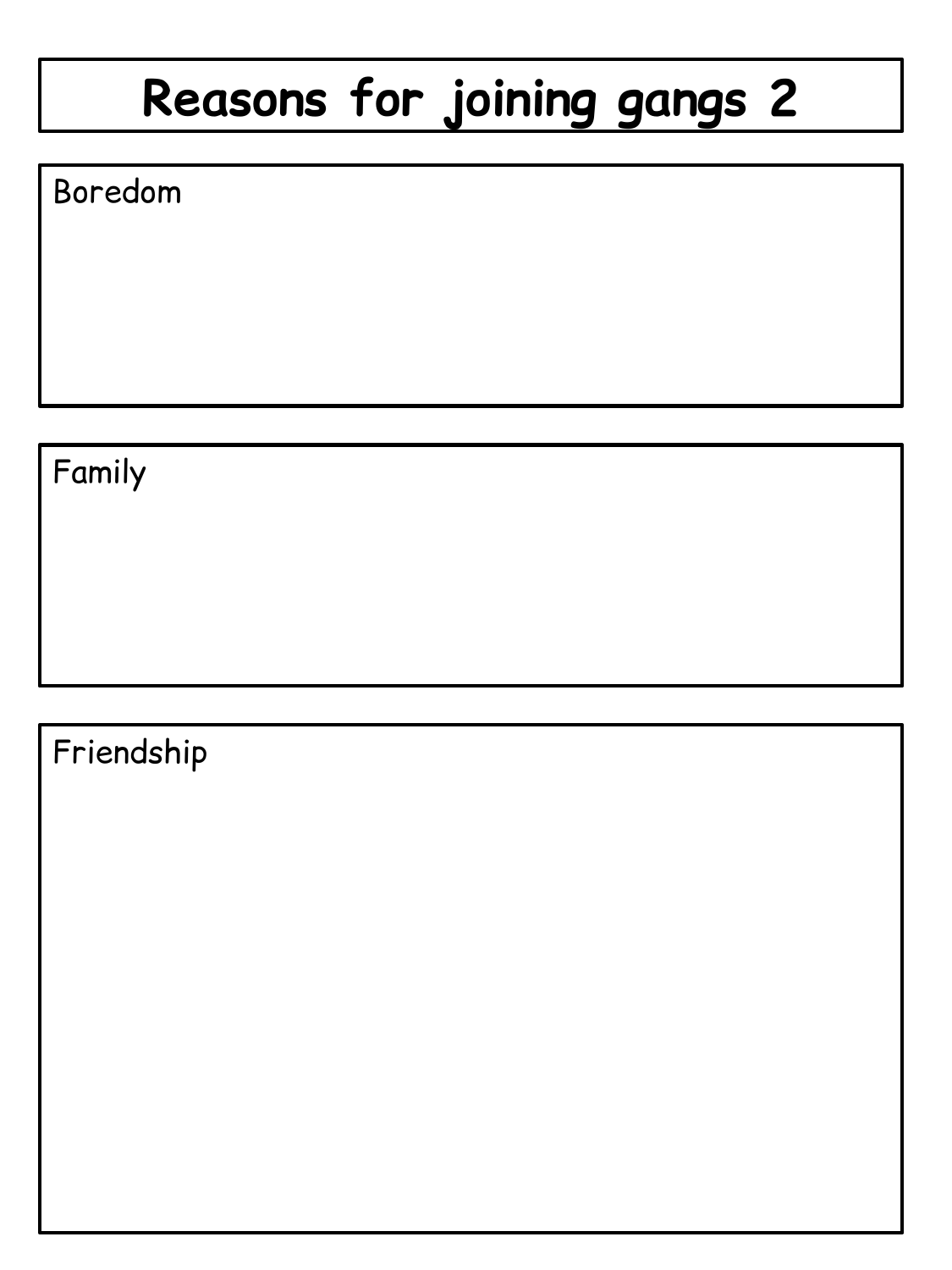

Reasons for joining gangs 2
Boredom

Family

Friendship